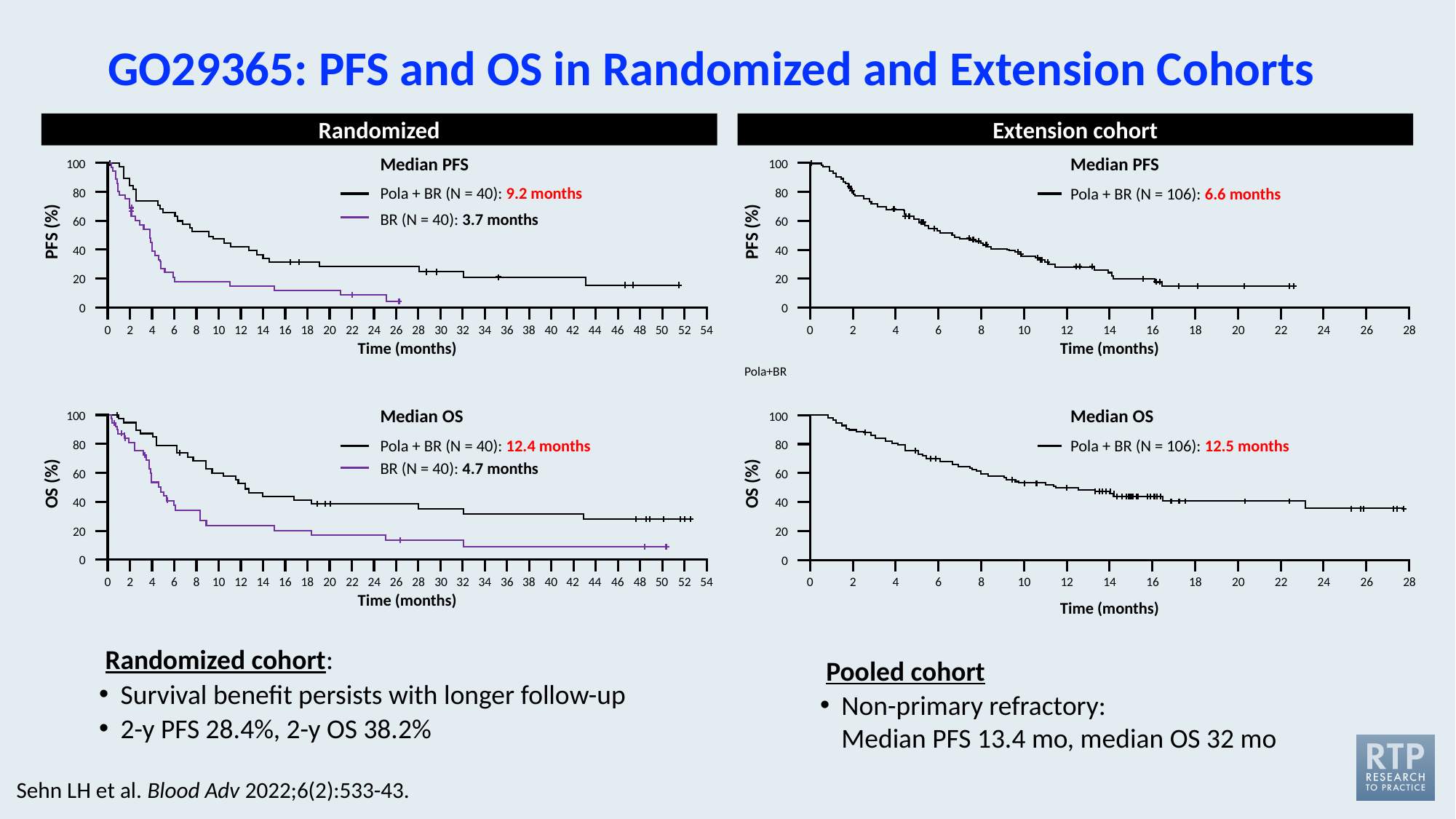

# GO29365: PFS and OS in Randomized and Extension Cohorts
Randomized
Extension cohort
Median PFS
Median PFS
100
80
60
40
20
0
100
80
60
40
20
0

Pola + BR (N = 106): 6.6 months
Pola + BR (N = 40): 9.2 months

BR (N = 40): 3.7 months
PFS (%)
PFS (%)
0
2
4
6
8
10
12
14
16
18
20
22
24
26
28
0
2
4
6
8
10
12
14
16
18
20
22
24
26
28
30
32
34
36
38
40
42
44
46
48
50
52
54
Time (months)
Time (months)
Pola+BR
Median OS
Median OS
100
80
60
40
20
0
100
80
60
40
20
0

Pola + BR (N = 106): 12.5 months
Pola + BR (N = 40): 12.4 months
BR (N = 40): 4.7 months
OS (%)
OS (%)
0
2
4
6
8
10
12
14
16
18
20
22
24
26
28
30
32
34
36
38
40
42
44
46
48
50
52
54
14
0
2
4
6
8
10
12
16
18
20
22
24
26
28
Time (months)
Time (months)
 Randomized cohort:

Survival benefit persists with longer follow-up

2-y PFS 28.4%, 2-y OS 38.2%
 Pooled cohort

Non-primary refractory:
Median PFS 13.4 mo, median OS 32 mo

Sehn LH et al. Blood Adv 2022;6(2):533-43.